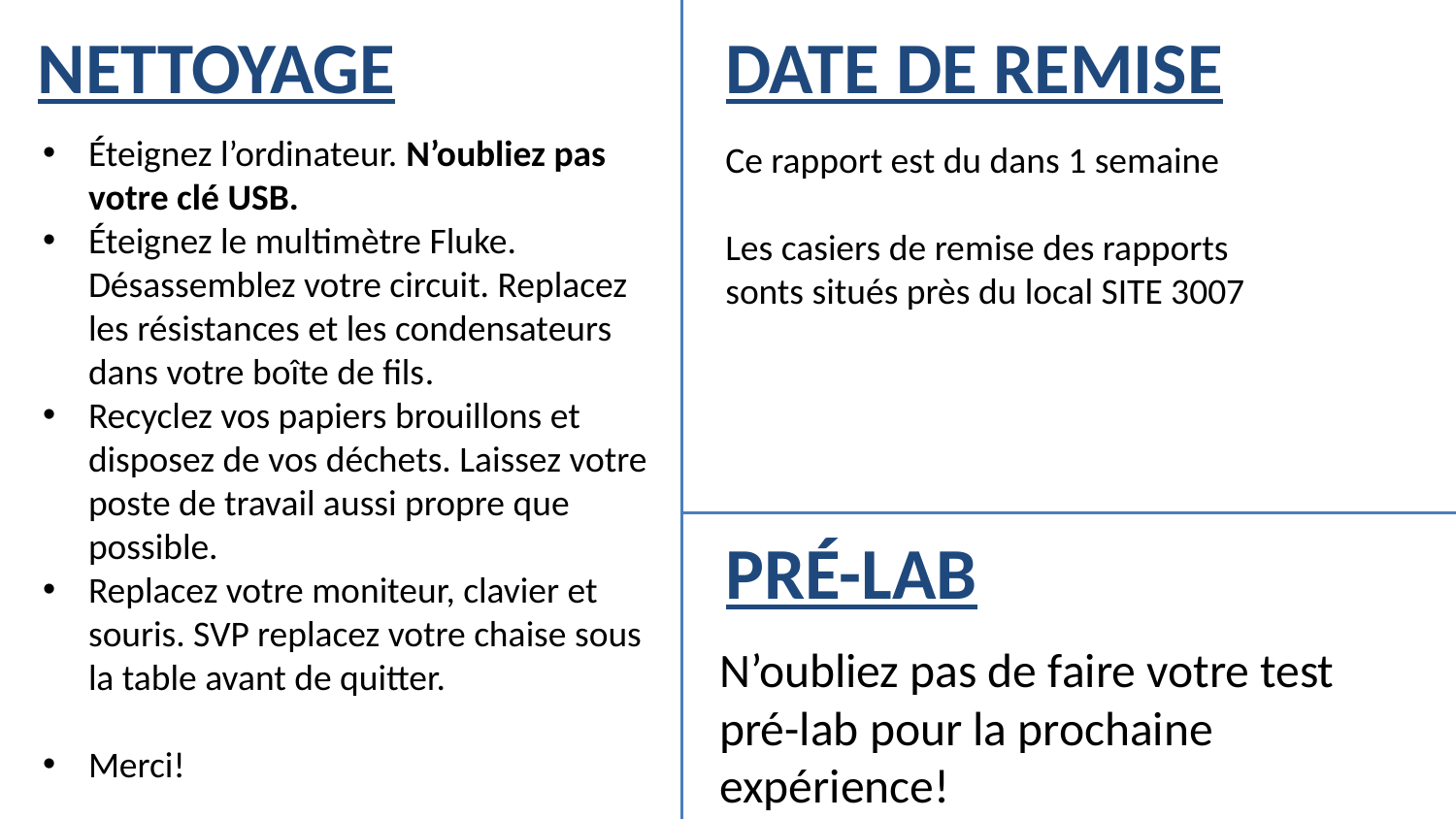

# NETTOYAGE
DATE DE REMISE
Éteignez l’ordinateur. N’oubliez pas votre clé USB.
Éteignez le multimètre Fluke. Désassemblez votre circuit. Replacez les résistances et les condensateurs dans votre boîte de fils.
Recyclez vos papiers brouillons et disposez de vos déchets. Laissez votre poste de travail aussi propre que possible.
Replacez votre moniteur, clavier et souris. SVP replacez votre chaise sous la table avant de quitter.
Merci!
Ce rapport est du dans 1 semaine

Les casiers de remise des rapports sonts situés près du local SITE 3007

PRÉ-LAB

N’oubliez pas de faire votre test pré-lab pour la prochaine expérience!